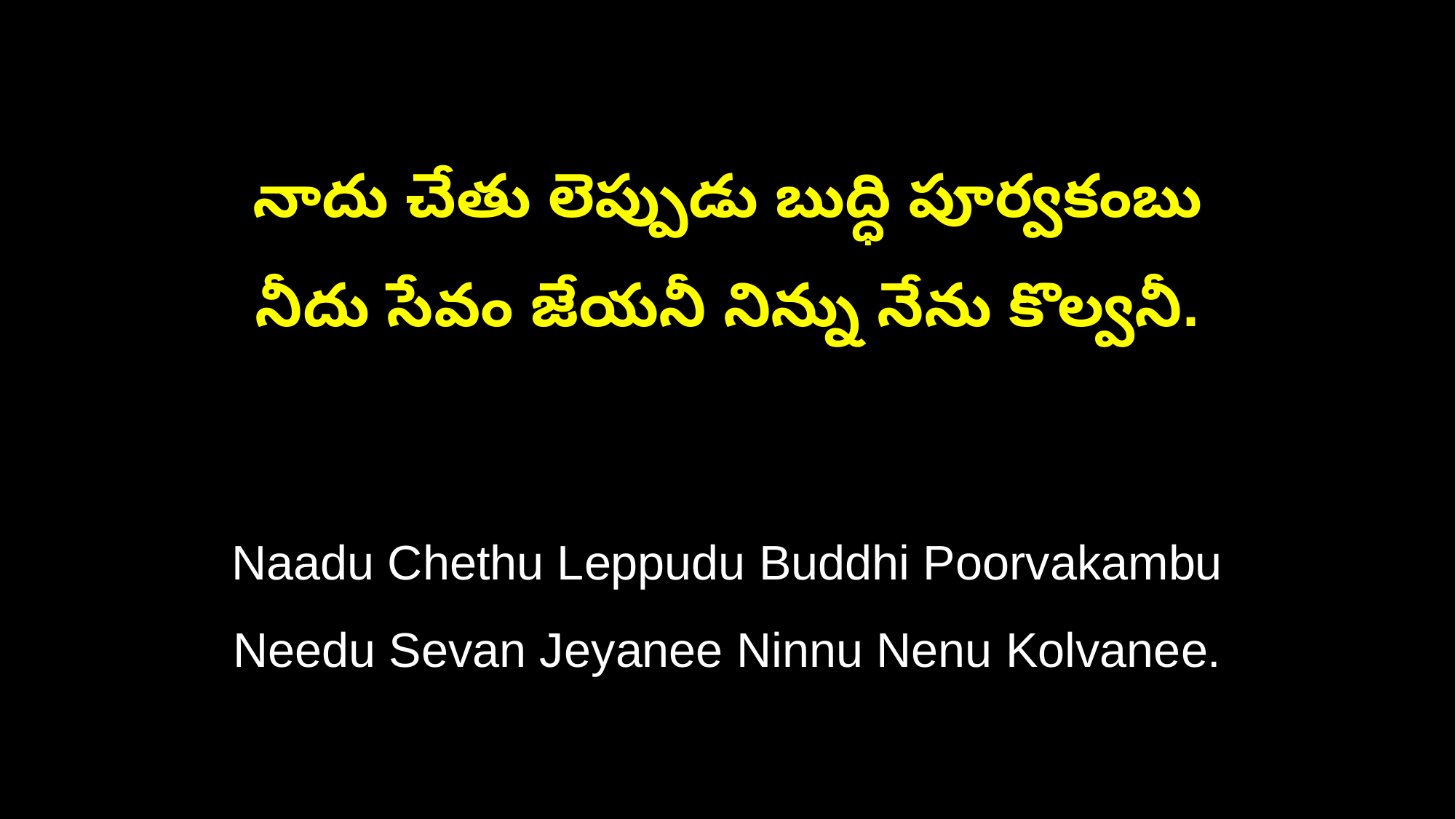

నాదు చేతు లెప్పుడు బుద్ధి పూర్వకంబు
నీదు సేవం జేయనీ నిన్ను నేను కొల్వనీ.
Naadu Chethu Leppudu Buddhi Poorvakambu
Needu Sevan Jeyanee Ninnu Nenu Kolvanee.